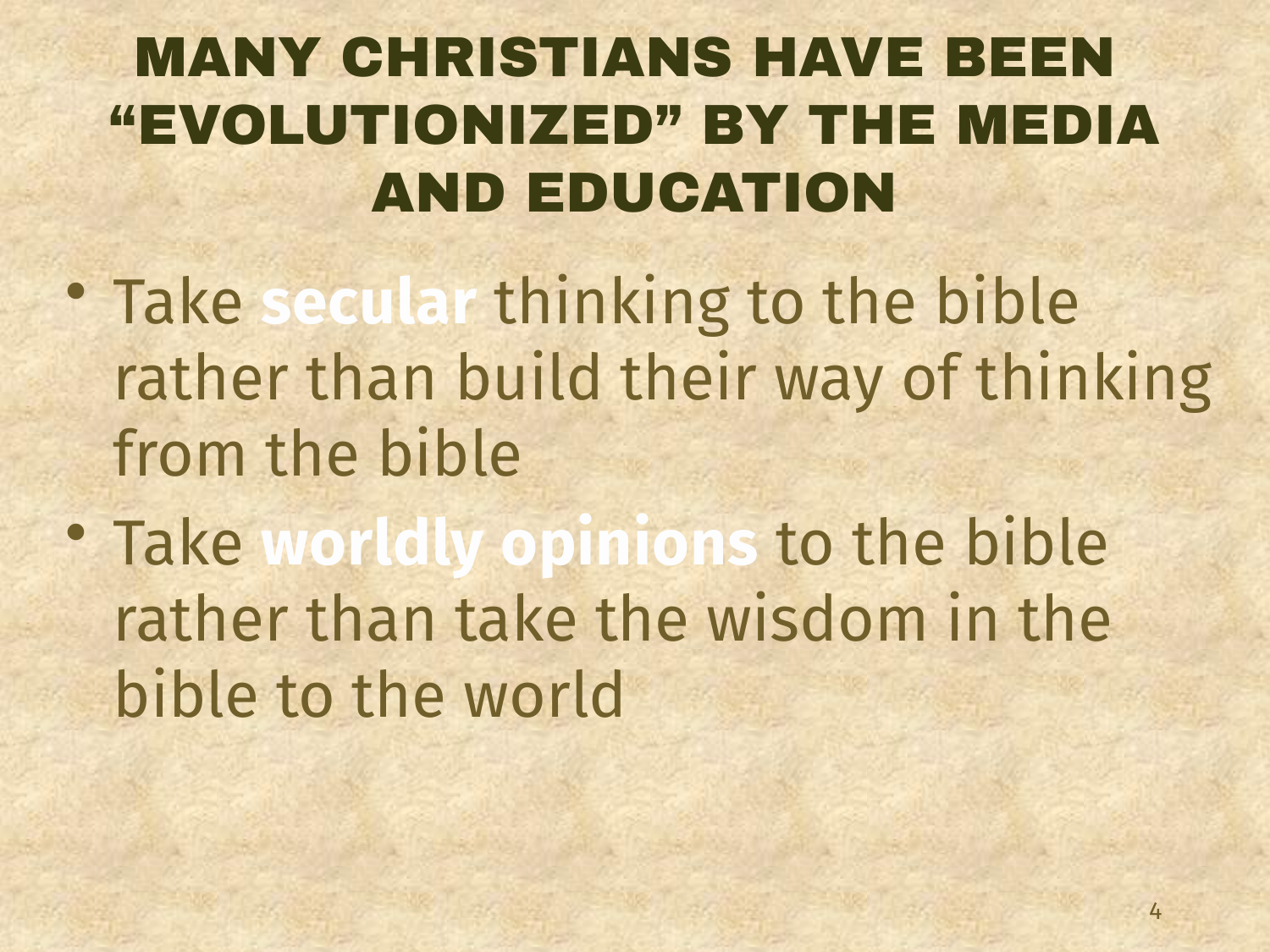

# MANY CHRISTIANS HAVE BEEN “EVOLUTIONIZED” BY THE MEDIA AND EDUCATION
Take secular thinking to the bible rather than build their way of thinking from the bible
Take worldly opinions to the bible rather than take the wisdom in the bible to the world
4